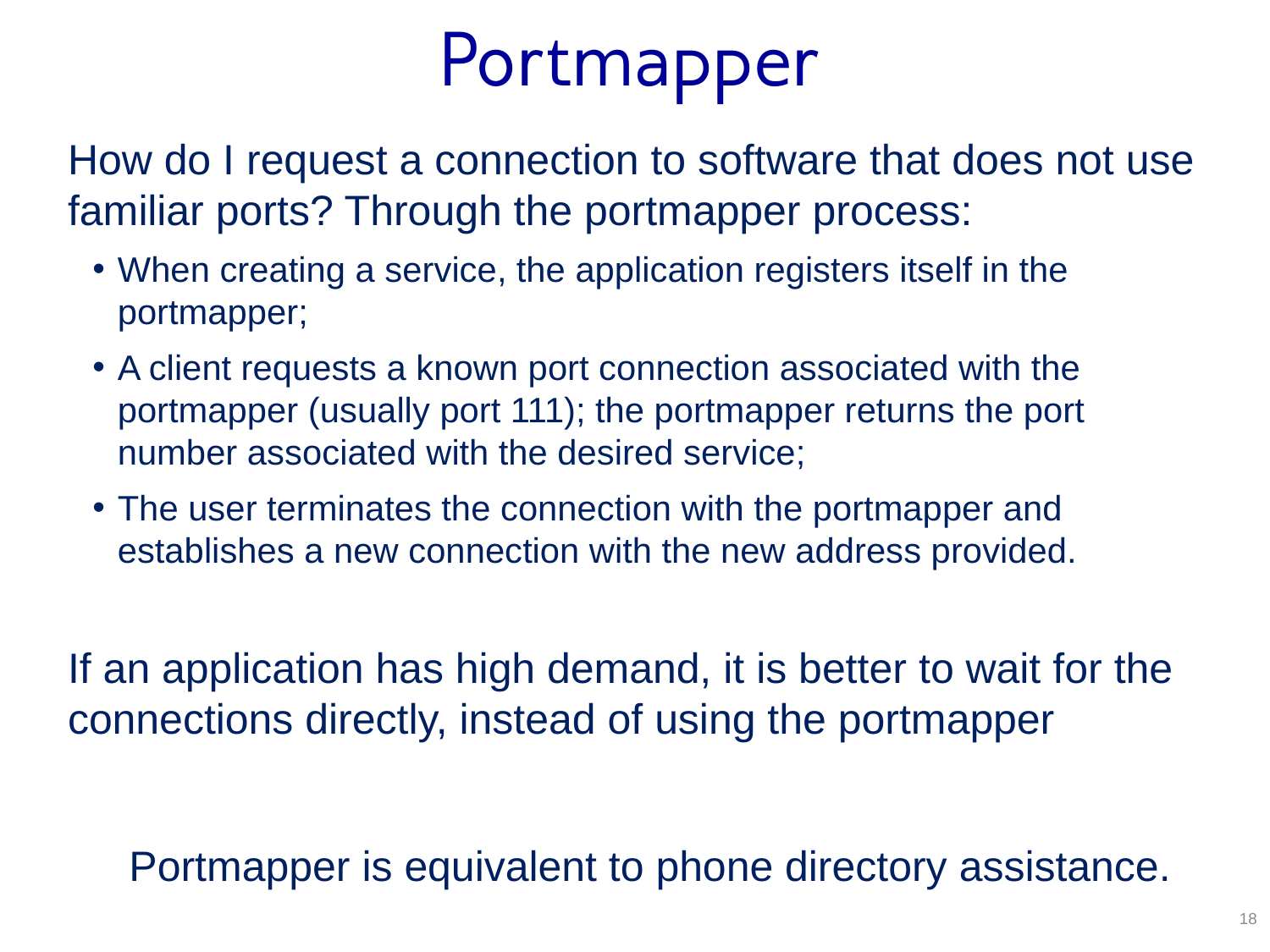

# Portmapper
How do I request a connection to software that does not use familiar ports? Through the portmapper process:
When creating a service, the application registers itself in the portmapper;
A client requests a known port connection associated with the portmapper (usually port 111); the portmapper returns the port number associated with the desired service;
The user terminates the connection with the portmapper and establishes a new connection with the new address provided.

If an application has high demand, it is better to wait for the connections directly, instead of using the portmapper

Portmapper is equivalent to phone directory assistance.
18